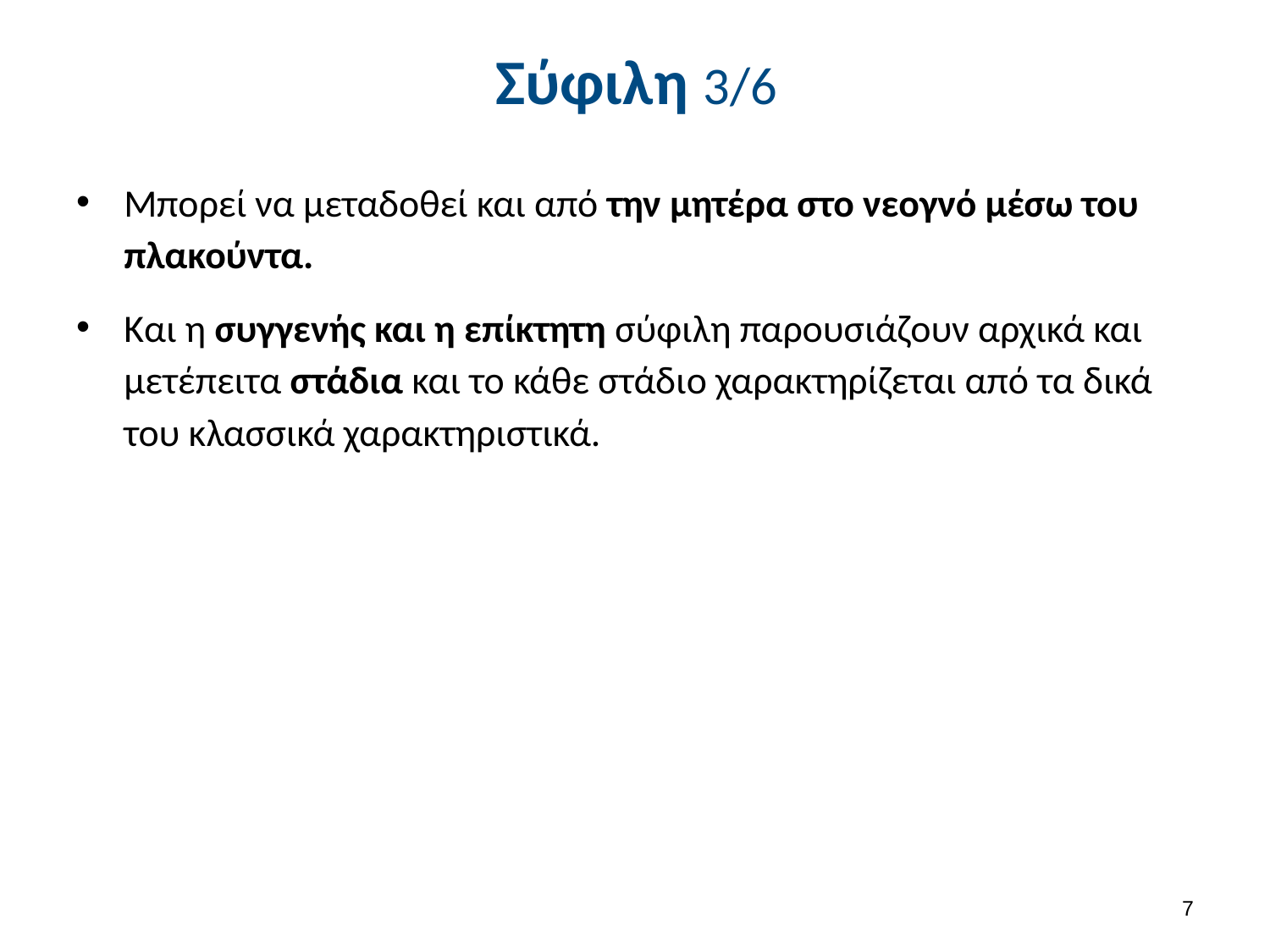

# Σύφιλη 3/6
Μπορεί να μεταδοθεί και από την μητέρα στο νεογνό μέσω του πλακούντα.
Και η συγγενής και η επίκτητη σύφιλη παρουσιάζουν αρχικά και μετέπειτα στάδια και το κάθε στάδιο χαρακτηρίζεται από τα δικά του κλασσικά χαρακτηριστικά.
7